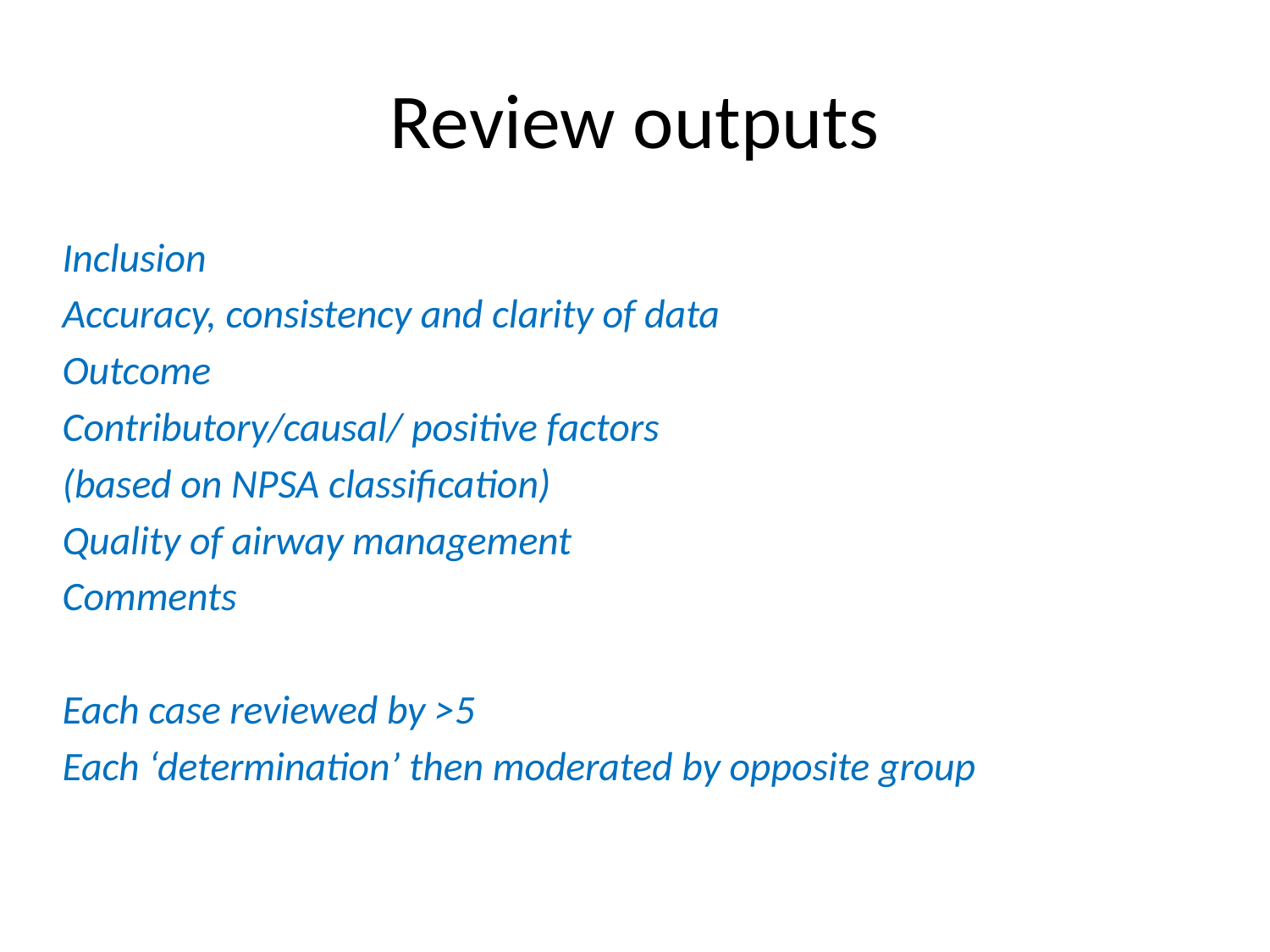

# Review outputs

Inclusion
Accuracy, consistency and clarity of data
Outcome
Contributory/causal/ positive factors
(based on NPSA classification)
Quality of airway management
Comments

Each case reviewed by >5
Each ‘determination’ then moderated by opposite group